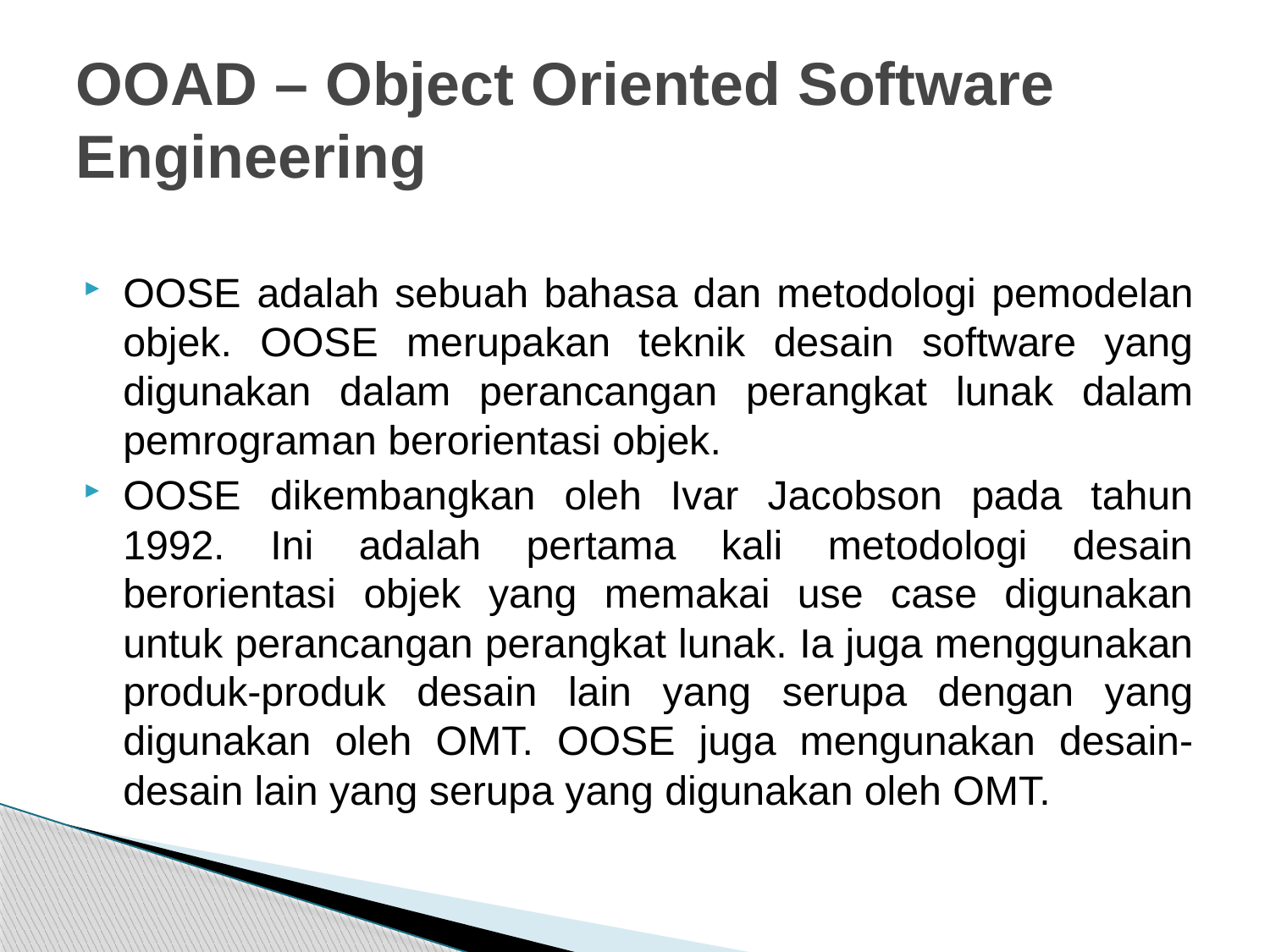

# OOAD – Object Oriented Software Engineering

OOSE adalah sebuah bahasa dan metodologi pemodelan objek. OOSE merupakan teknik desain software yang digunakan dalam perancangan perangkat lunak dalam pemrograman berorientasi objek.
OOSE dikembangkan oleh Ivar Jacobson pada tahun 1992. Ini adalah pertama kali metodologi desain berorientasi objek yang memakai use case digunakan untuk perancangan perangkat lunak. Ia juga menggunakan produk-produk desain lain yang serupa dengan yang digunakan oleh OMT. OOSE juga mengunakan desain-desain lain yang serupa yang digunakan oleh OMT.